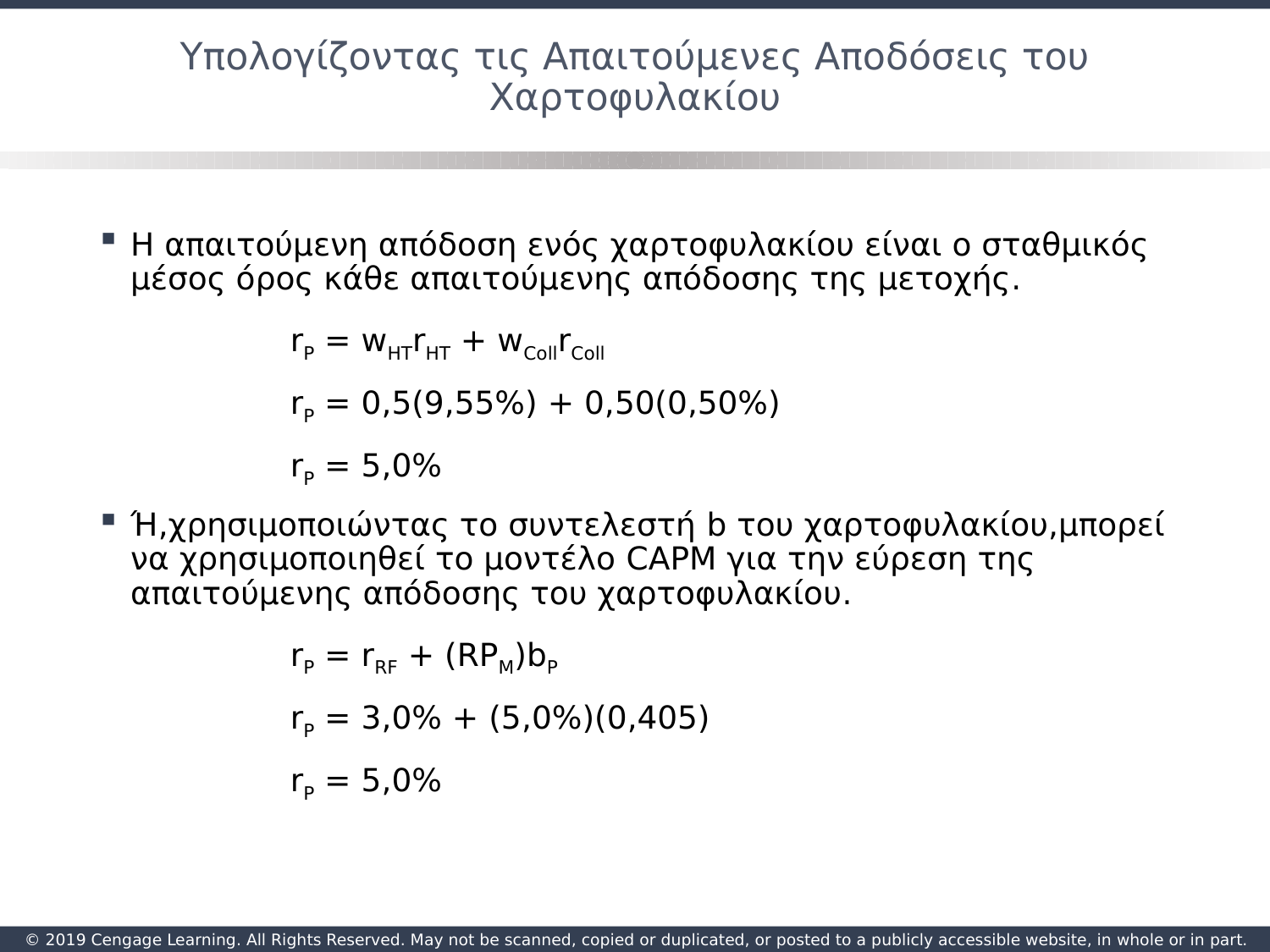

# Υπολογίζοντας τις Απαιτούμενες Αποδόσεις του Χαρτοφυλακίου
Η απαιτούμενη απόδοση ενός χαρτοφυλακίου είναι ο σταθμικός μέσος όρος κάθε απαιτούμενης απόδοσης της μετοχής.
		rP = wHTrHT + wCollrColl
		rP = 0,5(9,55%) + 0,50(0,50%)
		rP = 5,0%
Ή,χρησιμοποιώντας το συντελεστή b του χαρτοφυλακίου,μπορεί να χρησιμοποιηθεί το μοντέλο CAPM για την εύρεση της απαιτούμενης απόδοσης του χαρτοφυλακίου.
		rP = rRF + (RPM)bP
		rP = 3,0% + (5,0%)(0,405)
		rP = 5,0%